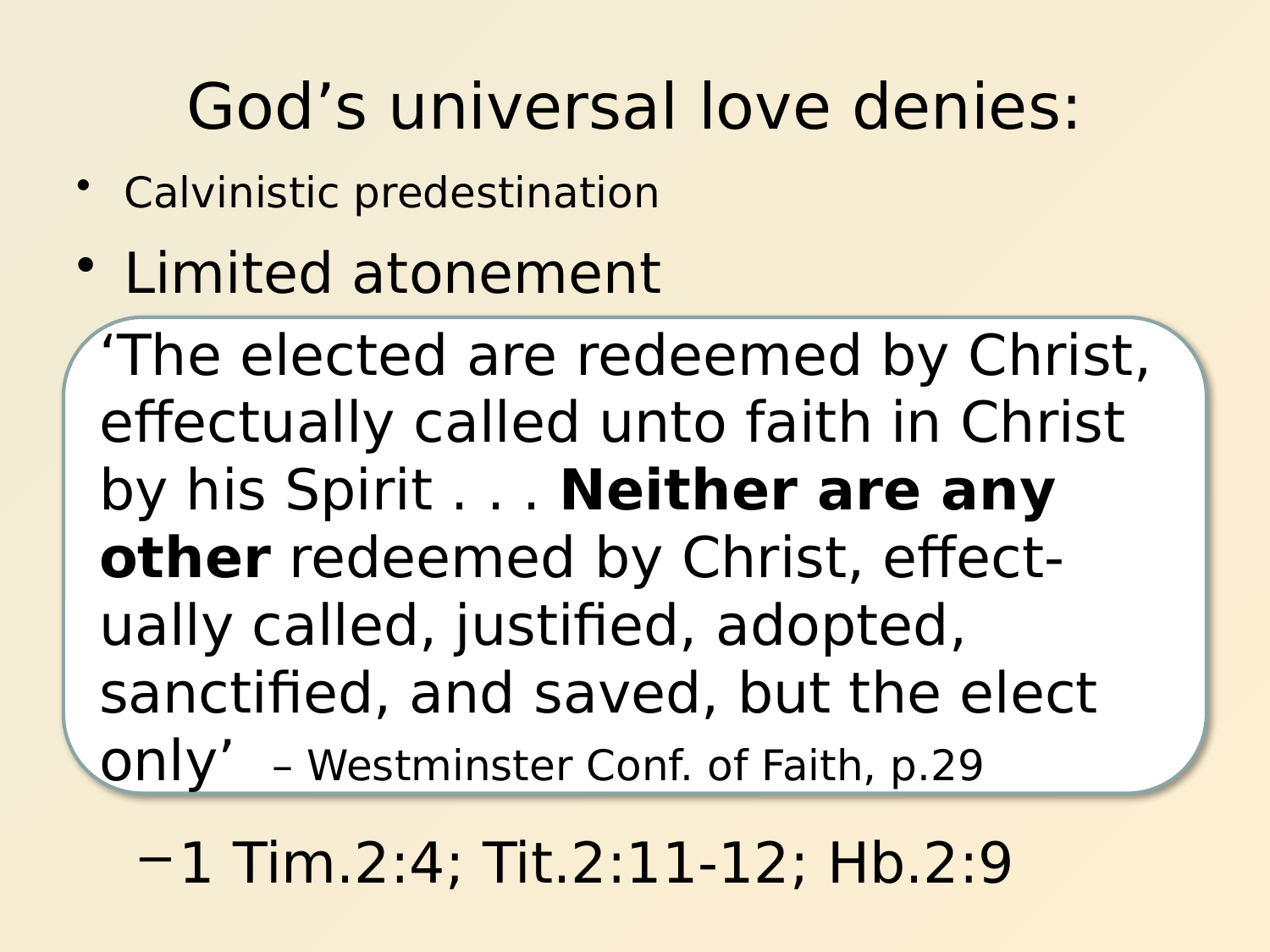

# God’s universal love denies:
Calvinistic predestination
Limited atonement

1 Tim.2:4; Tit.2:11-12; Hb.2:9

‘The elected are redeemed by Christ, effectually called unto faith in Christ by his Spirit . . . Neither are any other redeemed by Christ, effect-ually called, justified, adopted, sanctified, and saved, but the elect only’  – Westminster Conf. of Faith, p.29